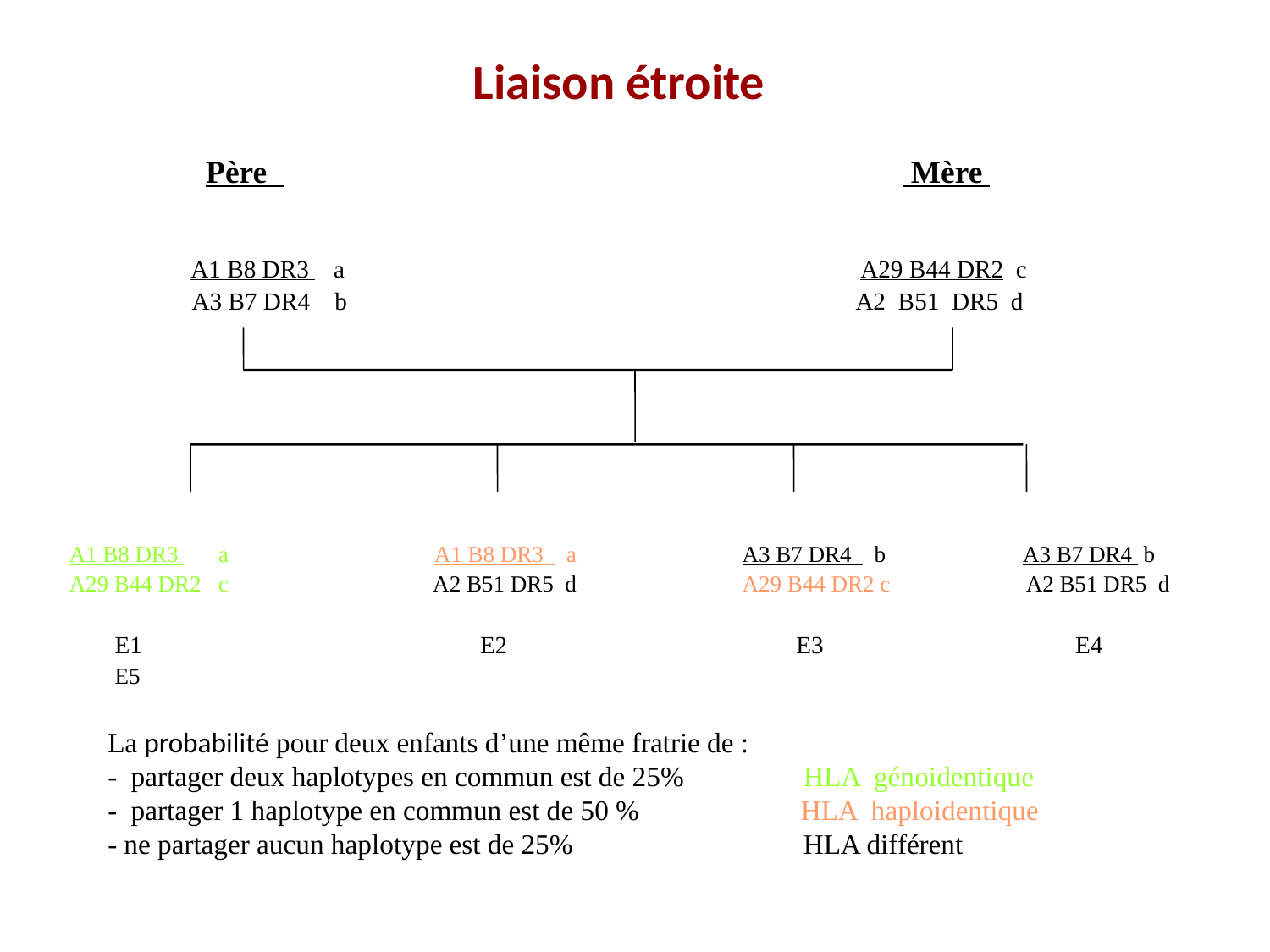

Liaison étroite
| Père Mère A1 B8 DR3 a A29 B44 DR2 c A3 B7 DR4 b A2 B51 DR5 d             A1 B8 DR3 a A1 B8 DR3 a A3 B7 DR4 b A3 B7 DR4 b A29 B44 DR2 c A2 B51 DR5 d A29 B44 DR2 c A2 B51 DR5 d   E1 E2 E3 E4   E5 |
| --- |
|  |

La probabilité pour deux enfants d’une même fratrie de :
-  partager deux haplotypes en commun est de 25%                 HLA  génoidentique
-  partager 1 haplotype en commun est de 50 %                       HLA  haploidentique
- ne partager aucun haplotype est de 25%                                 HLA différent